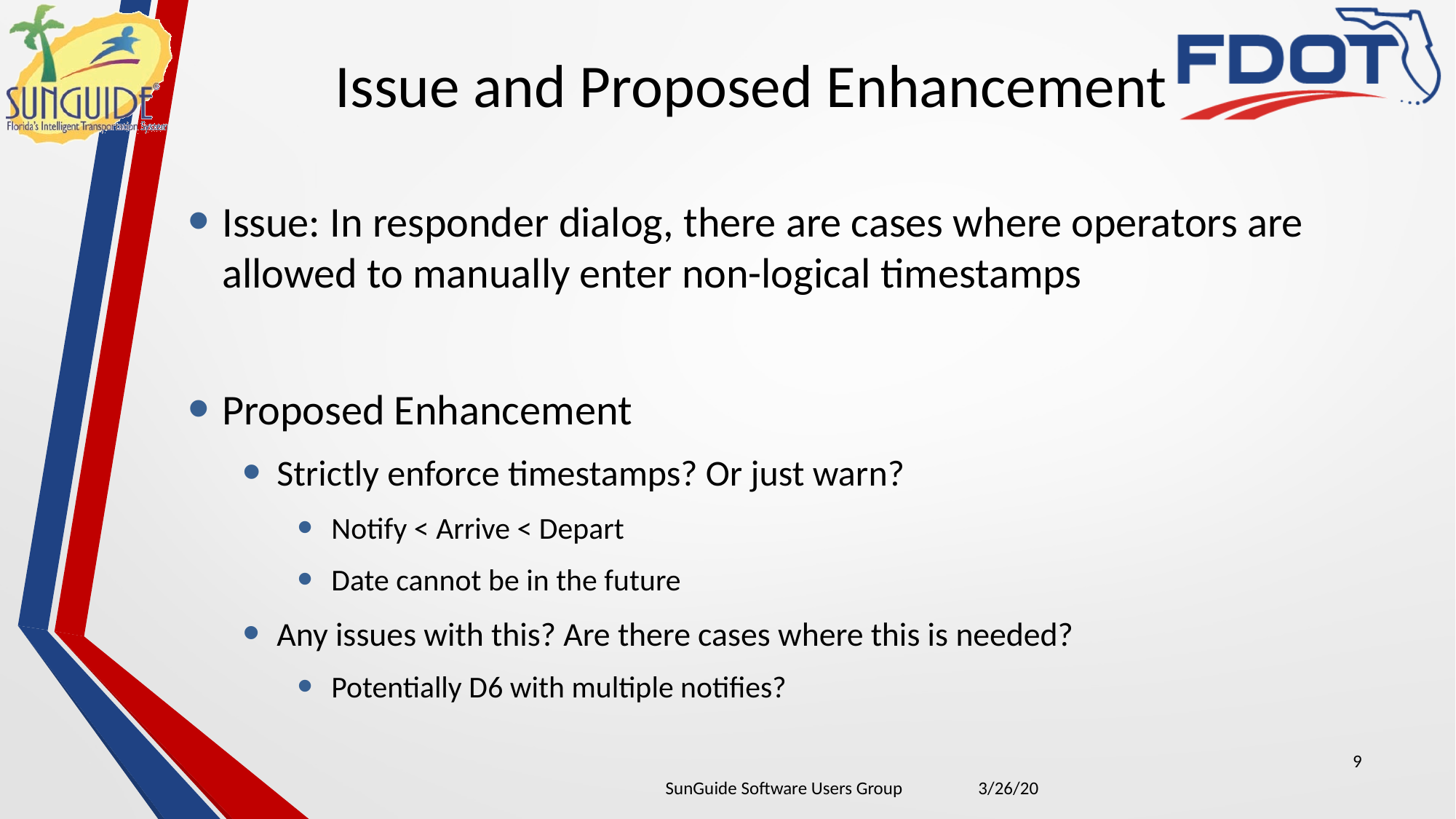

# Issue and Proposed Enhancement
Issue: In responder dialog, there are cases where operators are allowed to manually enter non-logical timestamps

Proposed Enhancement
Strictly enforce timestamps? Or just warn?
Notify < Arrive < Depart
Date cannot be in the future
Any issues with this? Are there cases where this is needed?
Potentially D6 with multiple notifies?
9
| SunGuide Software Users Group | 3/26/20 |
| --- | --- |